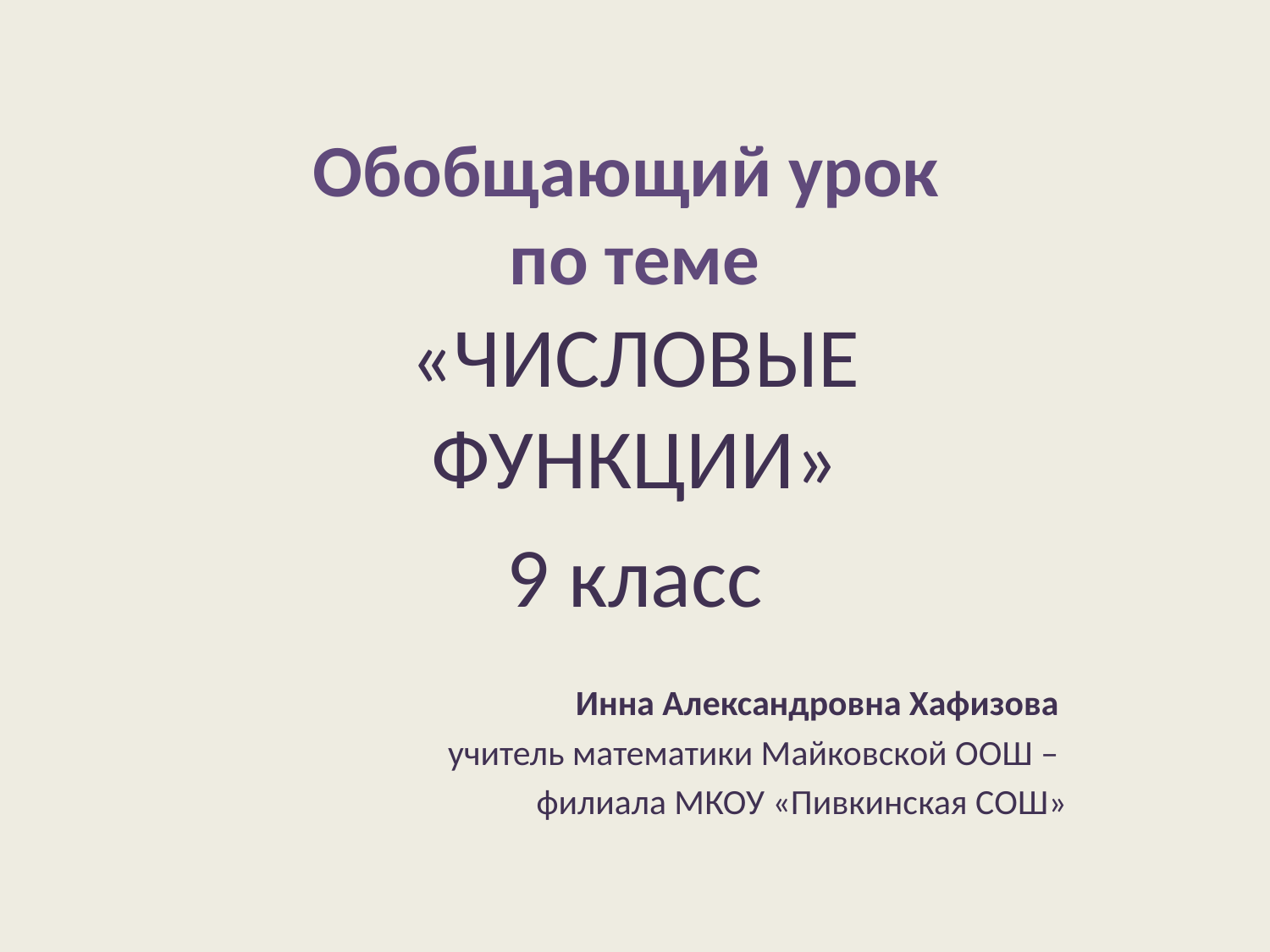

# Обобщающий урок по теме
«ЧИСЛОВЫЕ ФУНКЦИИ»
9 класс

Инна Александровна Хафизова
учитель математики Майковской ООШ –
филиала МКОУ «Пивкинская СОШ»